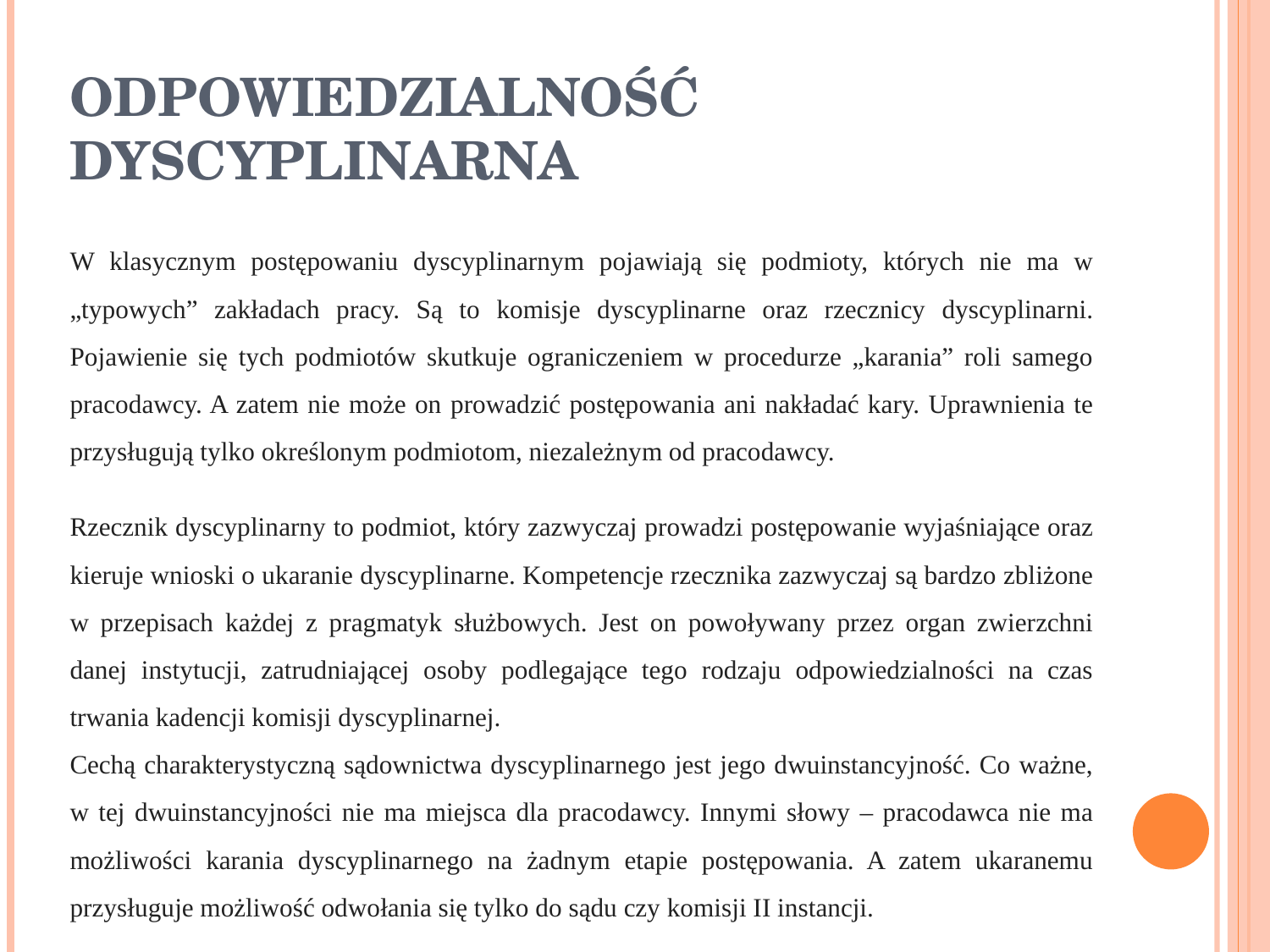

# Odpowiedzialność dyscyplinarna
W klasycznym postępowaniu dyscyplinarnym pojawiają się podmioty, których nie ma w „typowych” zakładach pracy. Są to komisje dyscyplinarne oraz rzecznicy dyscyplinarni. Pojawienie się tych podmiotów skutkuje ograniczeniem w procedurze „karania” roli samego pracodawcy. A zatem nie może on prowadzić postępowania ani nakładać kary. Uprawnienia te przysługują tylko określonym podmiotom, niezależnym od pracodawcy.
Rzecznik dyscyplinarny to podmiot, który zazwyczaj prowadzi postępowanie wyjaśniające oraz kieruje wnioski o ukaranie dyscyplinarne. Kompetencje rzecznika zazwyczaj są bardzo zbliżone w przepisach każdej z pragmatyk służbowych. Jest on powoływany przez organ zwierzchni danej instytucji, zatrudniającej osoby podlegające tego rodzaju odpowiedzialności na czas trwania kadencji komisji dyscyplinarnej.
Cechą charakterystyczną sądownictwa dyscyplinarnego jest jego dwuinstancyjność. Co ważne, w tej dwuinstancyjności nie ma miejsca dla pracodawcy. Innymi słowy – pracodawca nie ma możliwości karania dyscyplinarnego na żadnym etapie postępowania. A zatem ukaranemu przysługuje możliwość odwołania się tylko do sądu czy komisji II instancji.